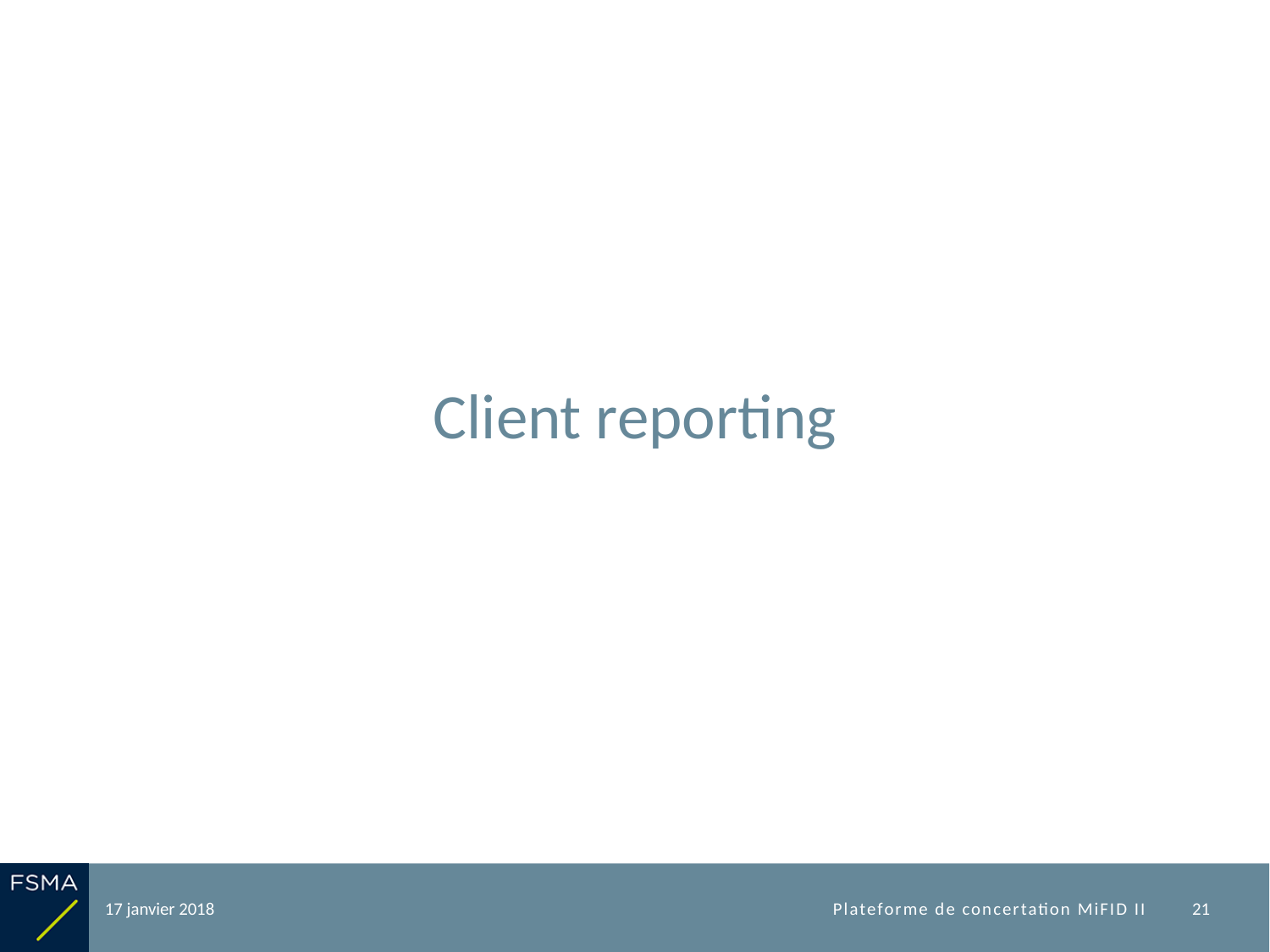

# Client reporting
17 janvier 2018
Plateforme de concertation MiFID II
21